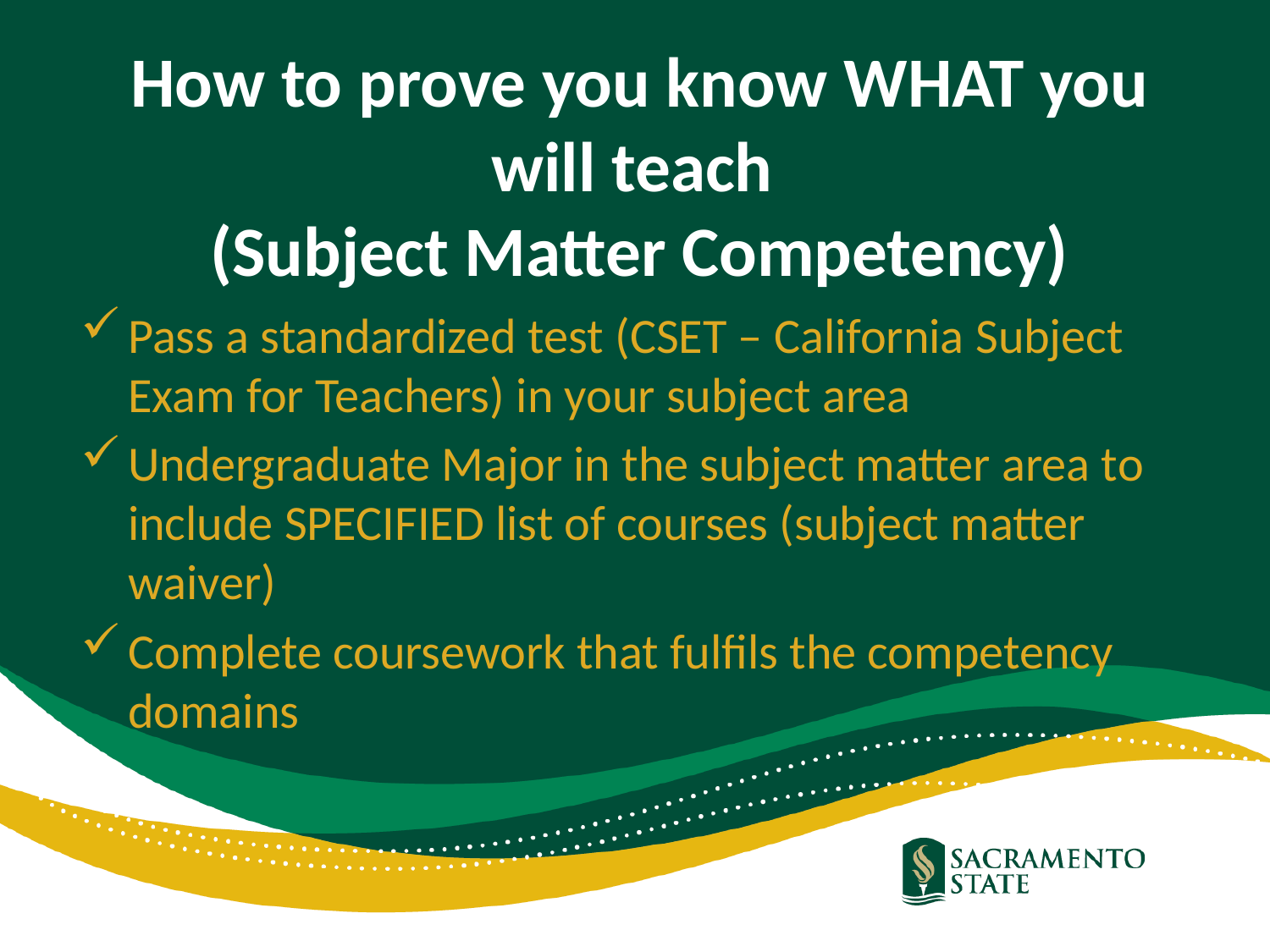

# How to prove you know WHAT you will teach (Subject Matter Competency)
Pass a standardized test (CSET – California Subject Exam for Teachers) in your subject area
Undergraduate Major in the subject matter area to include SPECIFIED list of courses (subject matter waiver)
Complete coursework that fulfils the competency domains